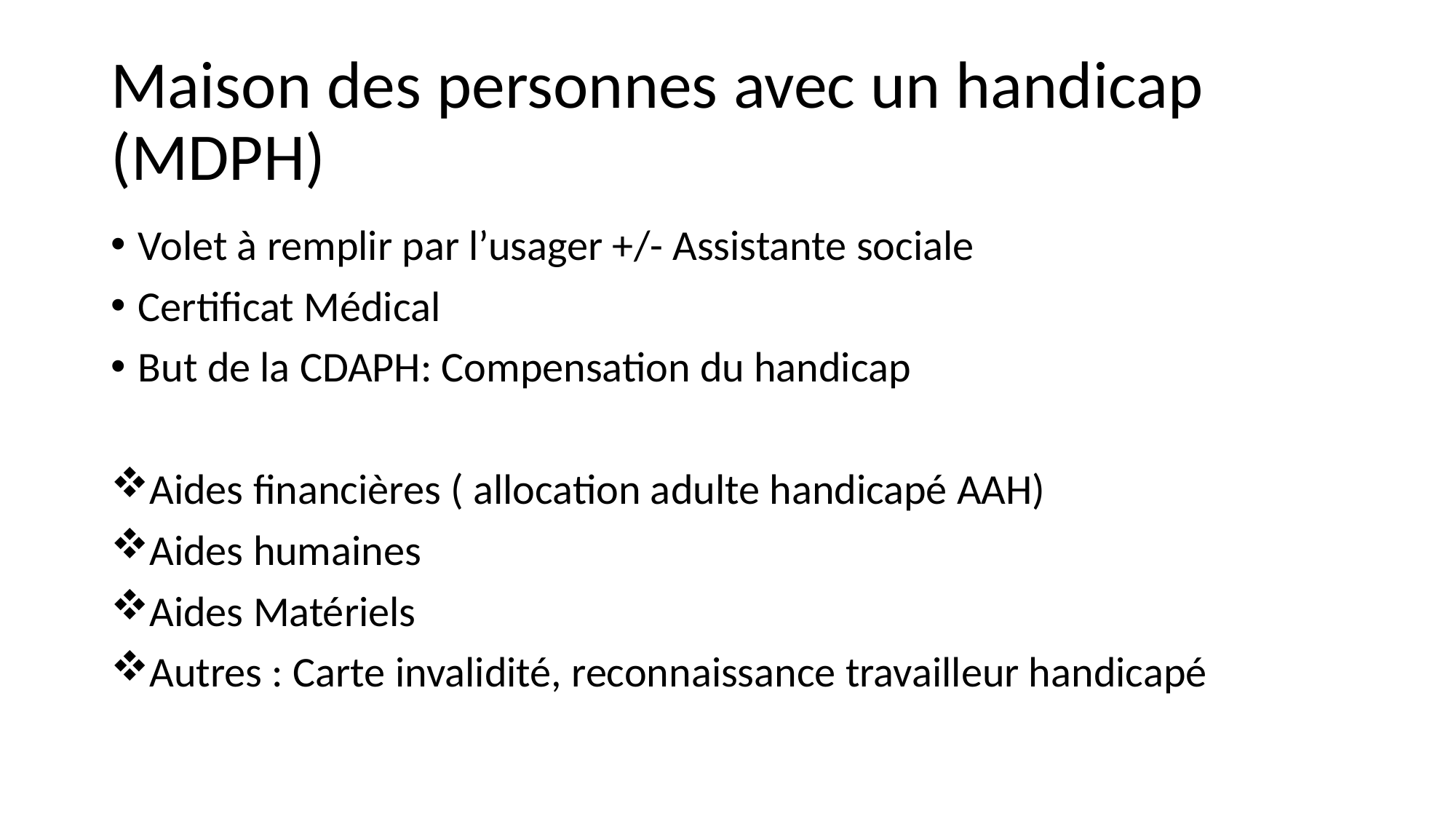

# Maison des personnes avec un handicap (MDPH)
Volet à remplir par l’usager +/- Assistante sociale
Certificat Médical
But de la CDAPH: Compensation du handicap

Aides financières ( allocation adulte handicapé AAH)
Aides humaines
Aides Matériels
Autres : Carte invalidité, reconnaissance travailleur handicapé